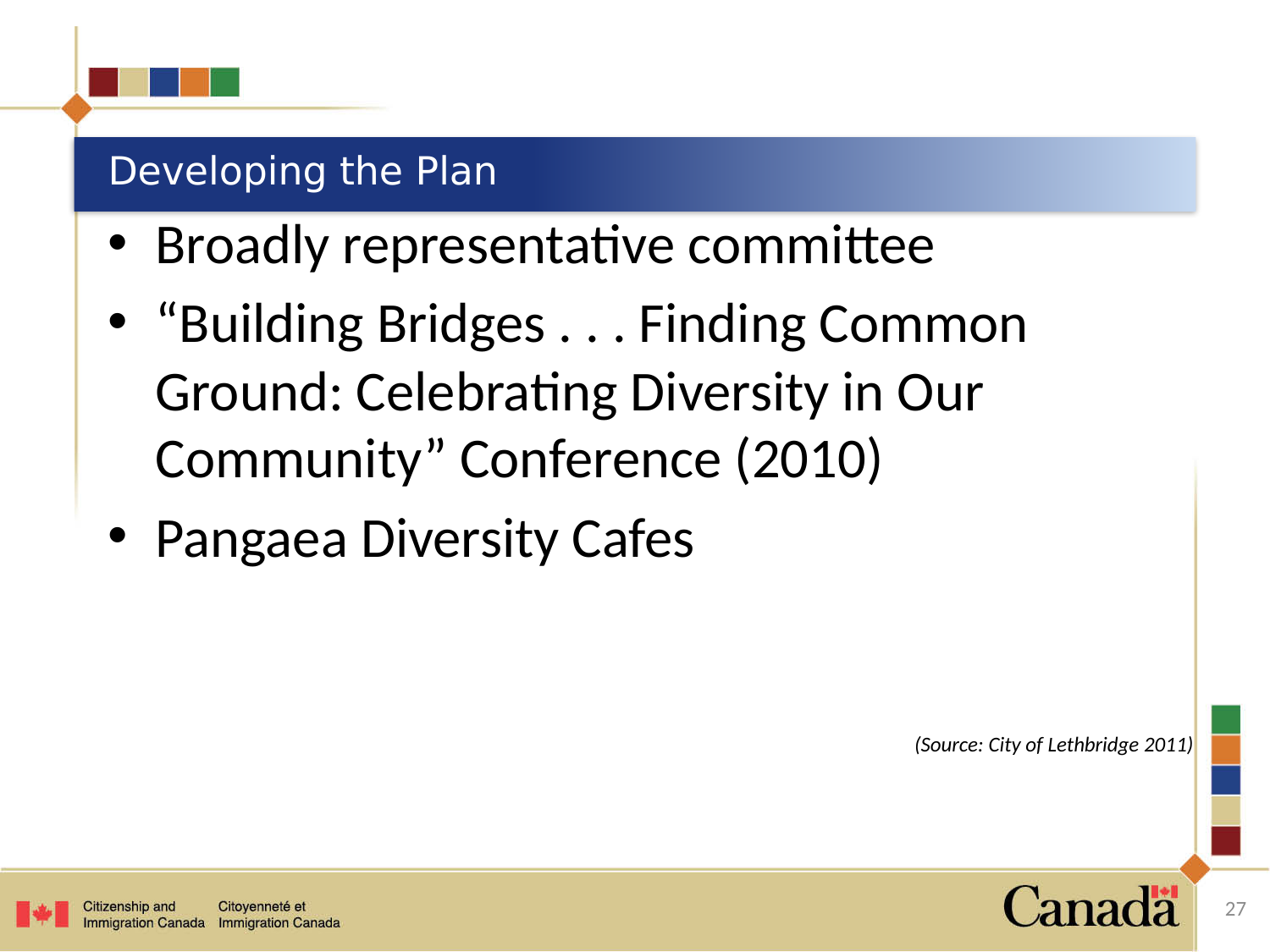

# Developing the Plan
Broadly representative committee
“Building Bridges . . . Finding Common Ground: Celebrating Diversity in Our Community” Conference (2010)
Pangaea Diversity Cafes

(Source: City of Lethbridge 2011)

27